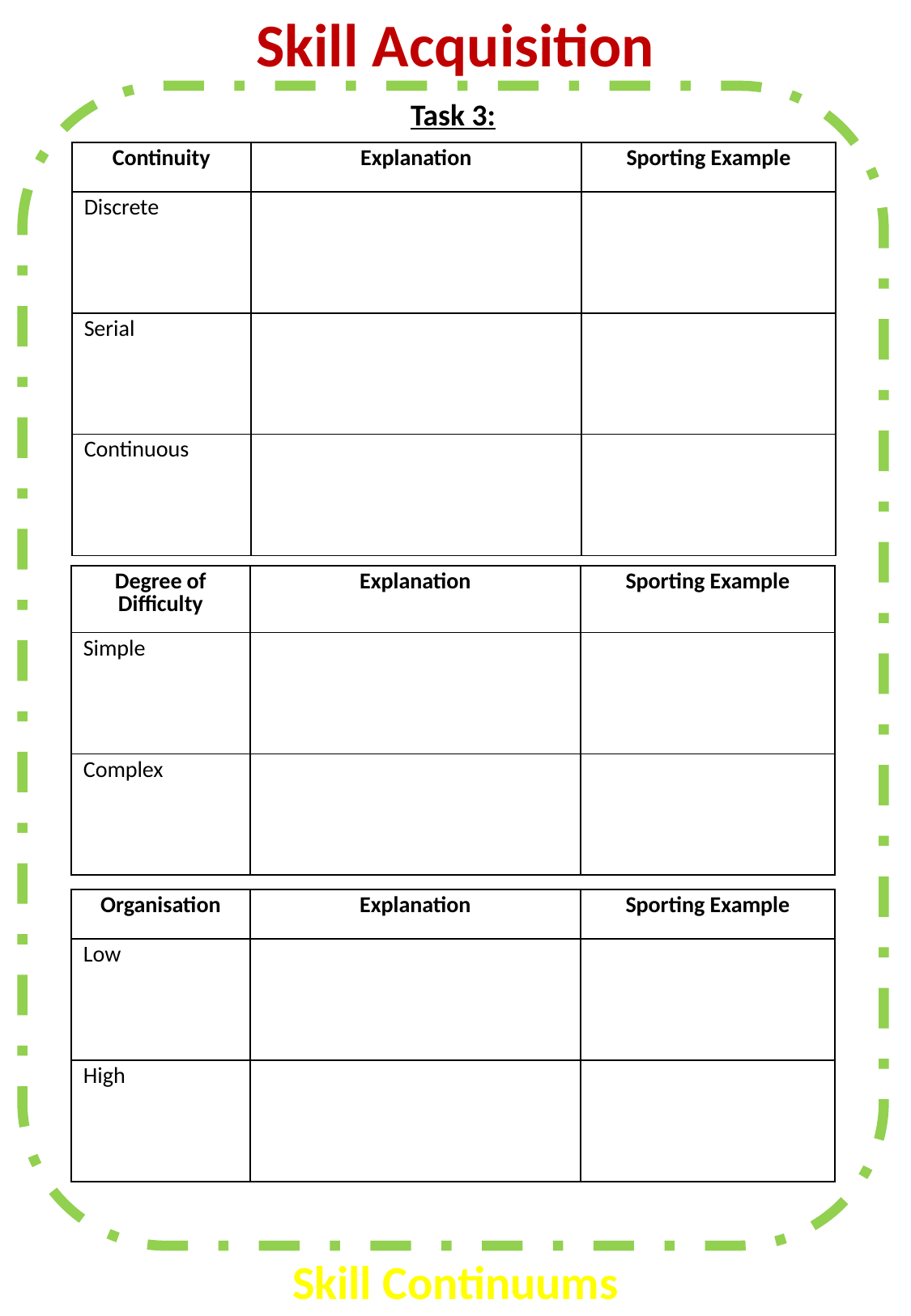

Skill Acquisition

Task 3:
| Continuity | Explanation | Sporting Example |
| --- | --- | --- |
| Discrete |  |  |
| Serial |  |  |
| Continuous |  |  |
| Degree of Difficulty | Explanation | Sporting Example |
| --- | --- | --- |
| Simple |  |  |
| Complex |  |  |
| Organisation | Explanation | Sporting Example |
| --- | --- | --- |
| Low |  |  |
| High |  |  |
Skill Continuums